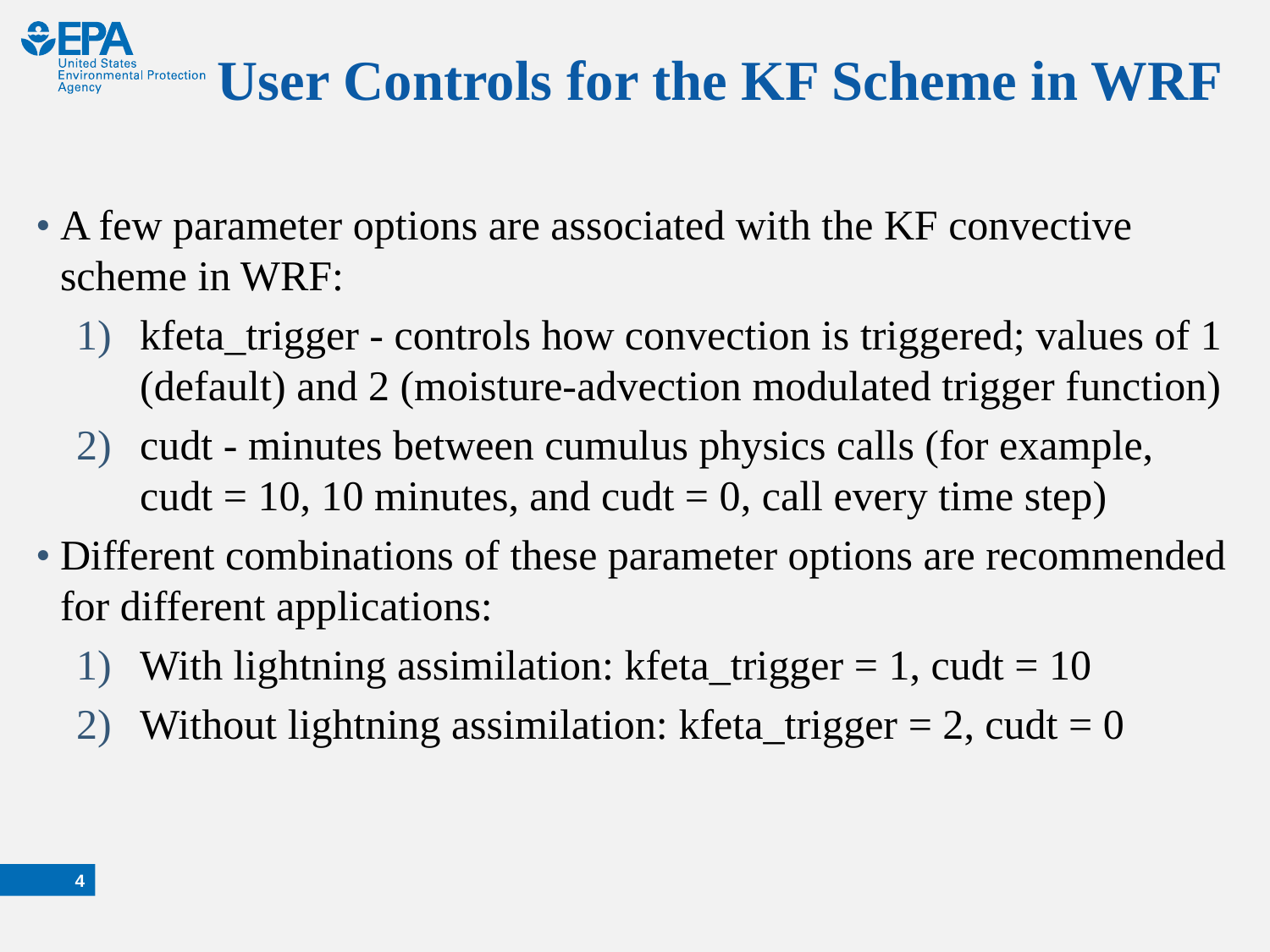

# User Controls for the KF Scheme in WRF
A few parameter options are associated with the KF convective scheme in WRF:
kfeta_trigger - controls how convection is triggered; values of 1 (default) and 2 (moisture-advection modulated trigger function)
cudt - minutes between cumulus physics calls (for example, cudt = 10, 10 minutes, and cudt = 0, call every time step)
Different combinations of these parameter options are recommended for different applications:
With lightning assimilation: kfeta_trigger = 1, cudt = 10
Without lightning assimilation: kfeta_trigger = 2, cudt = 0
4